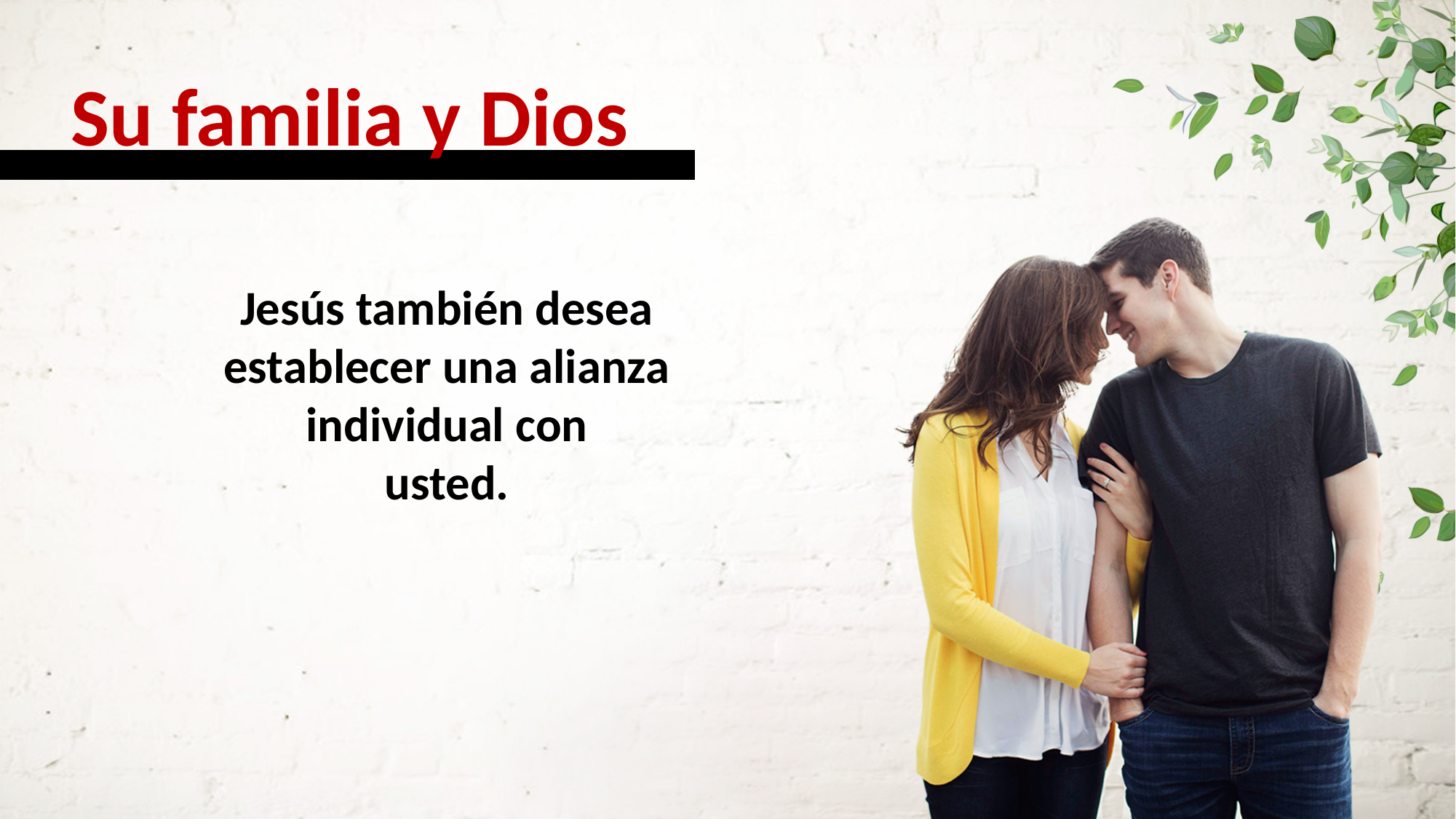

Su familia y Dios

Jesús también desea establecer una alianza individual con
usted.